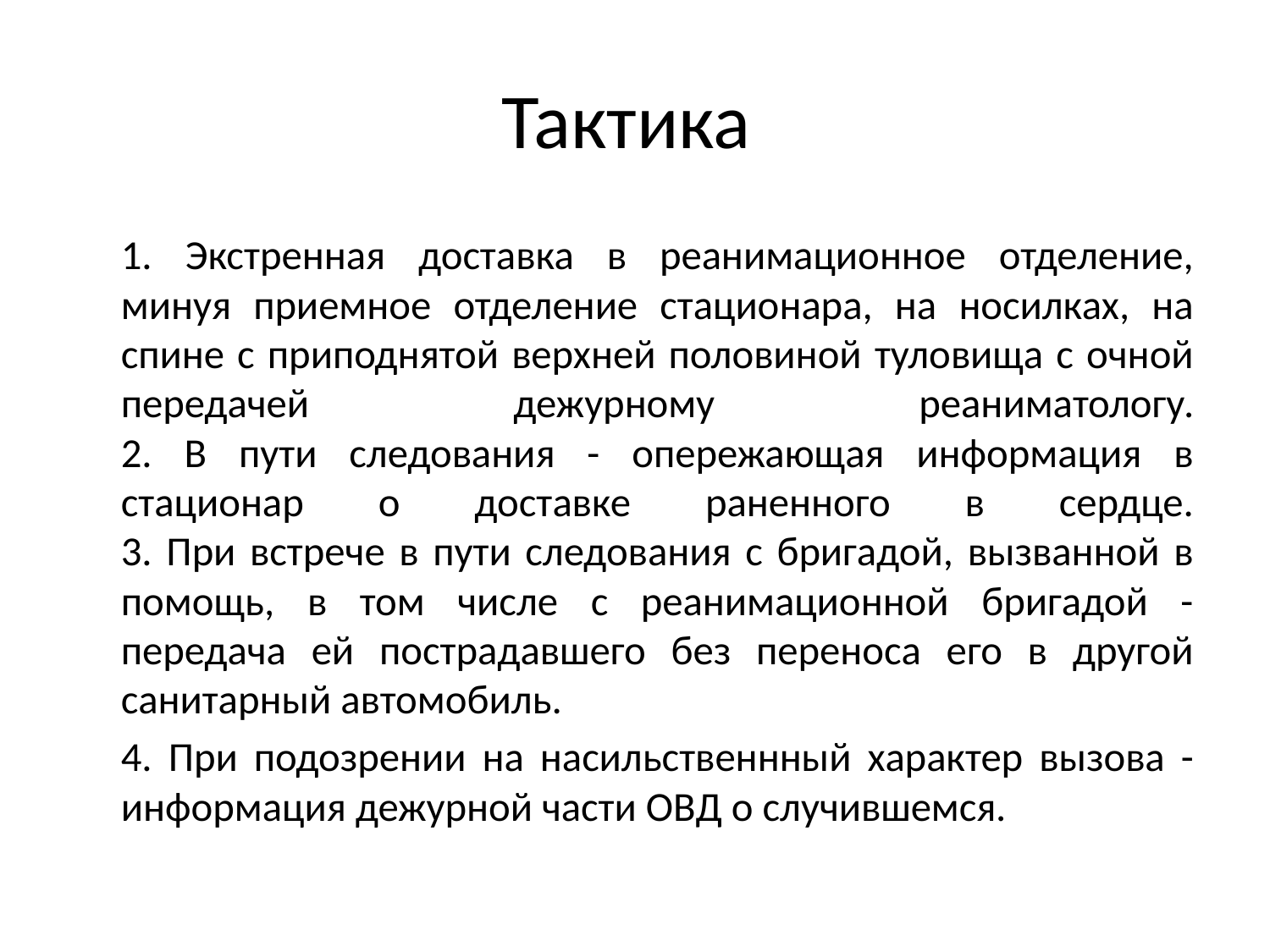

# Тактика
	1. Экстренная доставка в реанимационное отделение, минуя приемное отделение стационара, на носилках, на спине с приподнятой верхней половиной туловища с очной передачей дежурному реаниматологу.
2. В пути следования - опережающая информация в стационар о доставке раненного в сердце.
3. При встрече в пути следования с бригадой, вызванной в помощь, в том числе с реанимационной бригадой - передача ей пострадавшего без переноса его в другой санитарный автомобиль.
	4. При подозрении на насильственнный характер вызова - информация дежурной части ОВД о случившемся.